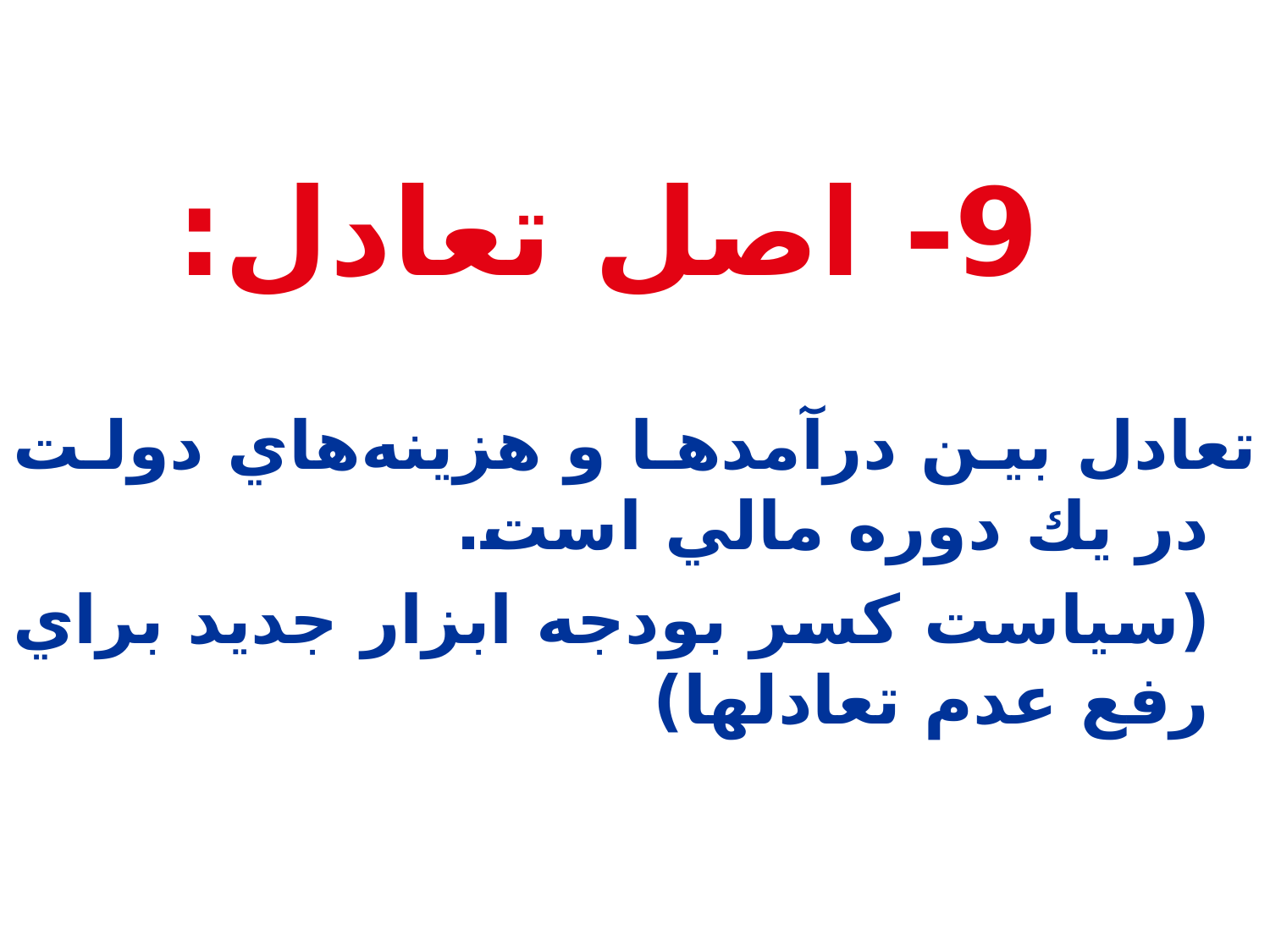

# 9- اصل تعادل:
تعادل بين درآمدها و هزينه‌هاي دولت در يك دوره مالي است.
  (سياست كسر بودجه ابزار جديد براي رفع عدم تعادلها)